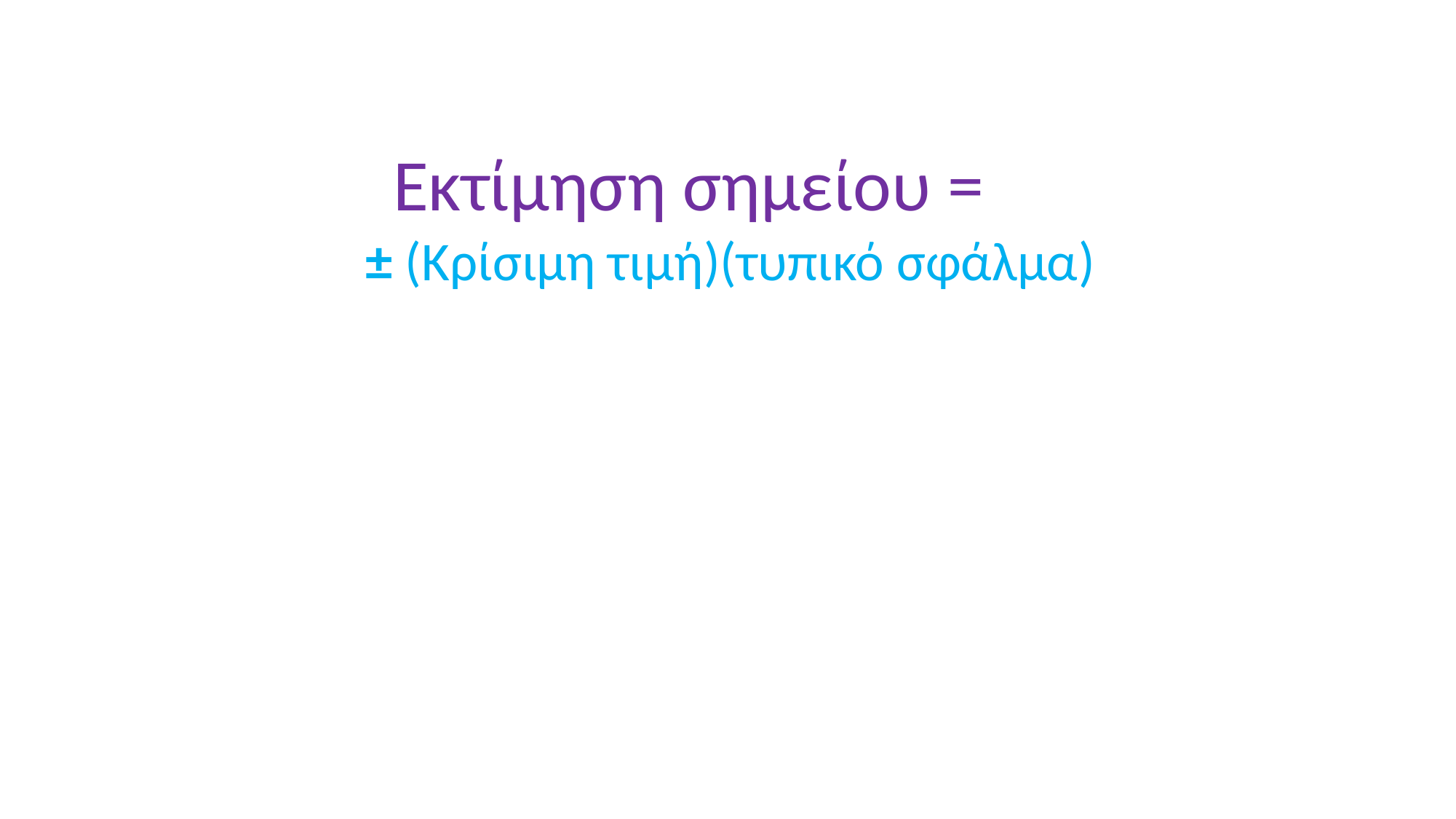

Εκτίμηση σημείου =
± (Κρίσιμη τιμή)(τυπικό σφάλμα)